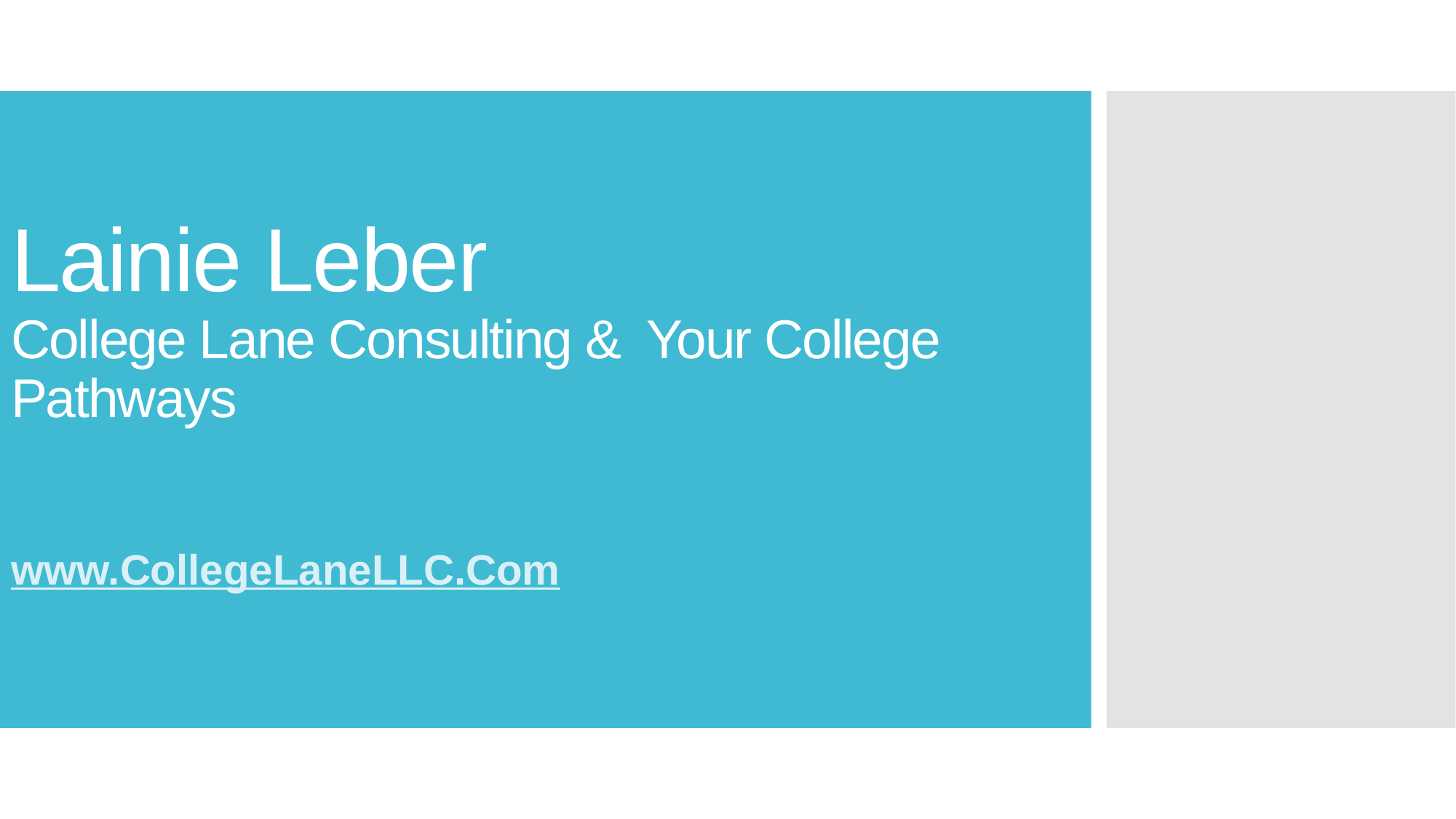

# Lainie Leber College Lane Consulting &  Your College Pathways
www.CollegeLaneLLC.Com